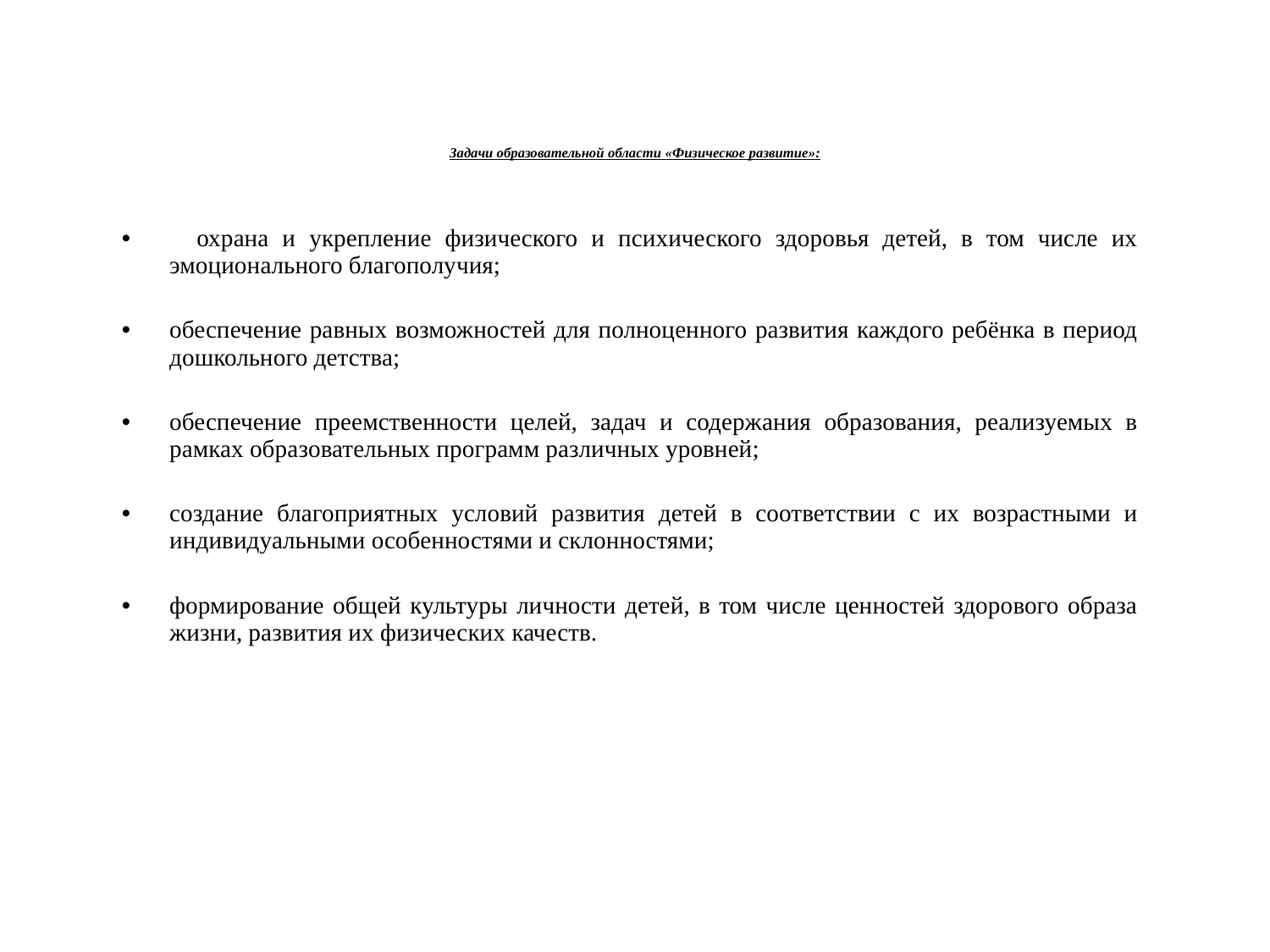

# Задачи образовательной области «Физическое развитие»:
  охрана и укрепление физического и психического здоровья детей, в том числе их эмоционального благополучия;

обеспечение равных возможностей для полноценного развития каждого ребёнка в период дошкольного детства;

обеспечение преемственности целей, задач и содержания образования, реализуемых в рамках образовательных программ различных уровней;

создание благоприятных условий развития детей в соответствии с их возрастными и индивидуальными особенностями и склонностями;

формирование общей культуры личности детей, в том числе ценностей здорового образа жизни, развития их физических качеств.